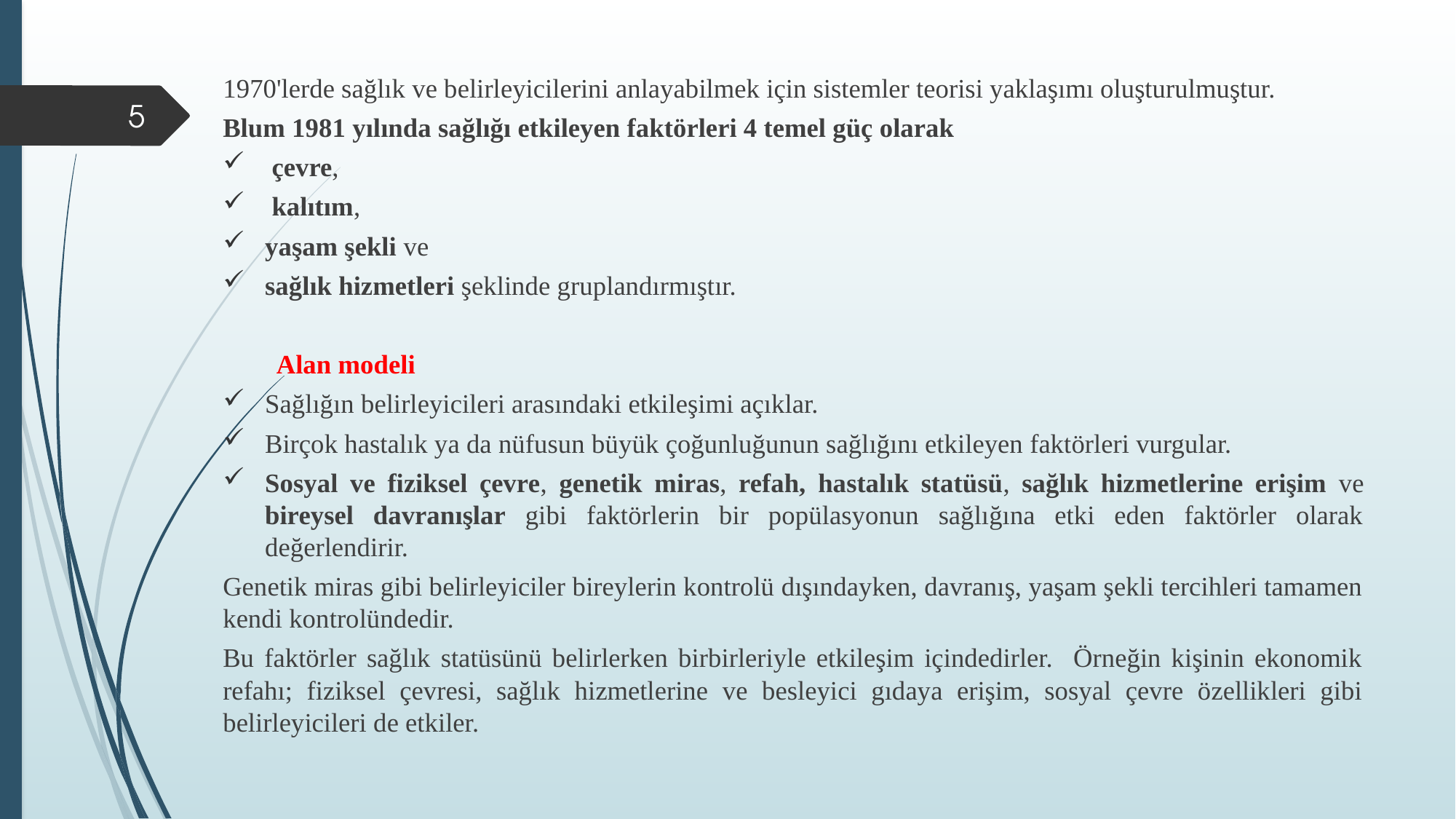

1970'lerde sağlık ve belirleyicilerini anlayabilmek için sistemler teorisi yaklaşımı oluşturulmuştur.
Blum 1981 yılında sağlığı etkileyen faktörleri 4 temel güç olarak
 çevre,
 kalıtım,
yaşam şekli ve
sağlık hizmetleri şeklinde gruplandırmıştır.

	Alan modeli
Sağlığın belirleyicileri arasındaki etkileşimi açıklar.
Birçok hastalık ya da nüfusun büyük çoğunluğunun sağlığını etkileyen faktörleri vurgular.
Sosyal ve fiziksel çevre, genetik miras, refah, hastalık statüsü, sağlık hizmetlerine erişim ve bireysel davranışlar gibi faktörlerin bir popülasyonun sağlığına etki eden faktörler olarak değerlendirir.
Genetik miras gibi belirleyiciler bireylerin kontrolü dışındayken, davranış, yaşam şekli tercihleri tamamen kendi kontrolündedir.
Bu faktörler sağlık statüsünü belirlerken birbirleriyle etkileşim içindedirler.  Örneğin kişinin ekonomik refahı; fiziksel çevresi, sağlık hizmetlerine ve besleyici gıdaya erişim, sosyal çevre özellikleri gibi belirleyicileri de etkiler.
5